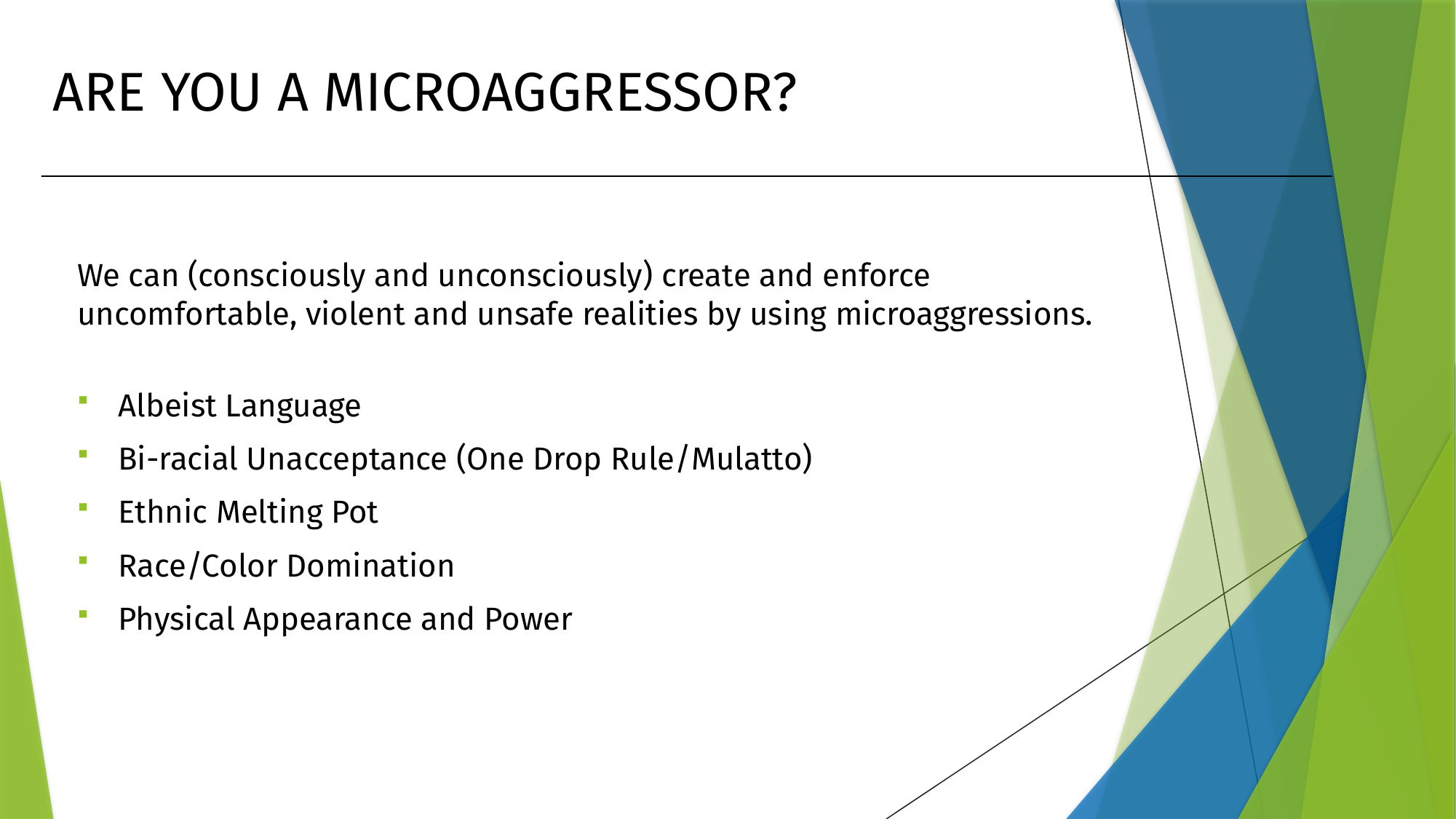

# Are you a microaggressor?
We can (consciously and unconsciously) create and enforce uncomfortable, violent and unsafe realities by using microaggressions.
Albeist Language
Bi-racial Unacceptance (One Drop Rule/Mulatto)
Ethnic Melting Pot
Race/Color Domination
Physical Appearance and Power